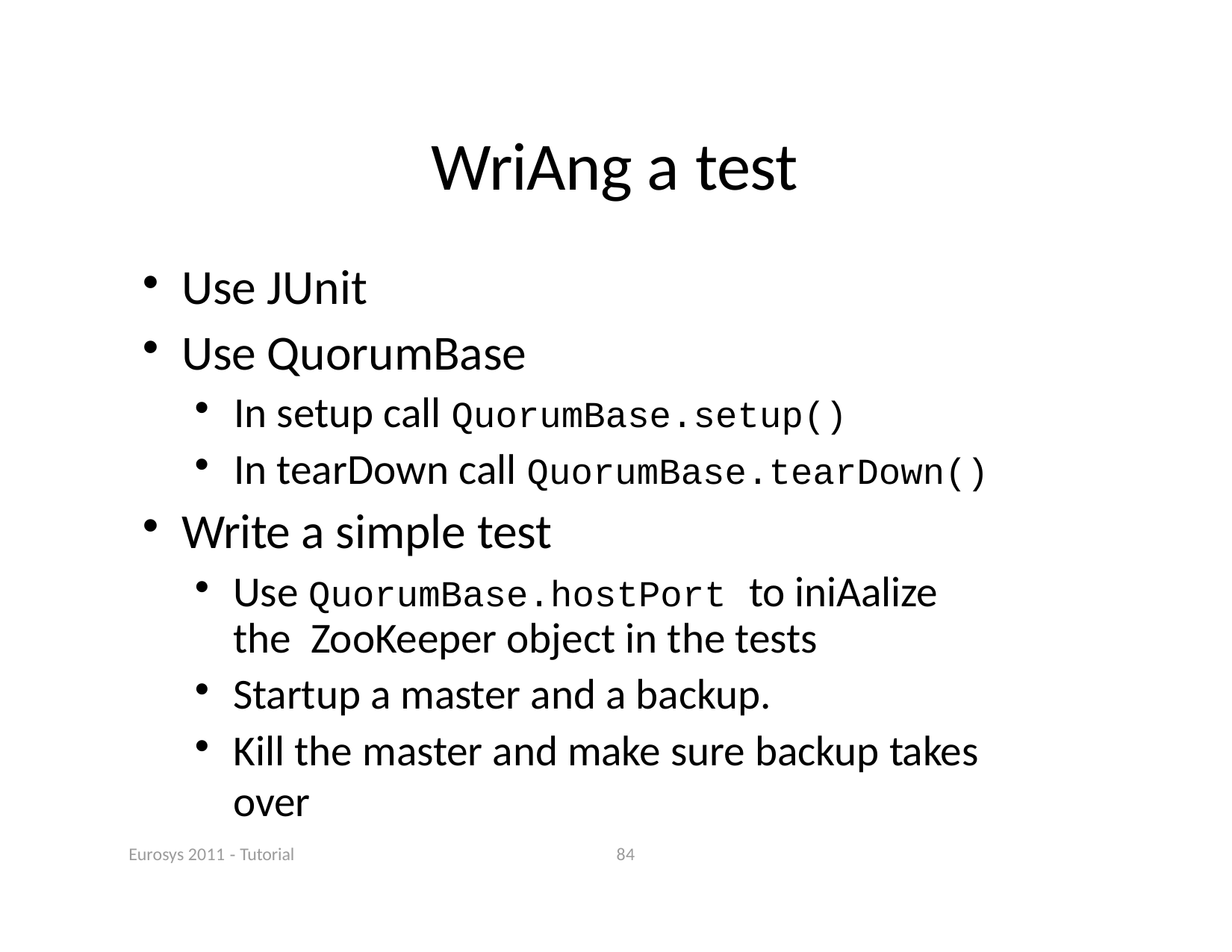

# WriAng a test
Use JUnit
Use QuorumBase
In setup call QuorumBase.setup()
In tearDown call QuorumBase.tearDown()
Write a simple test
Use QuorumBase.hostPort to iniAalize the  ZooKeeper object in the tests
Startup a master and a backup.
Kill the master and make sure backup takes over
Eurosys 2011 ‐ Tutorial
84